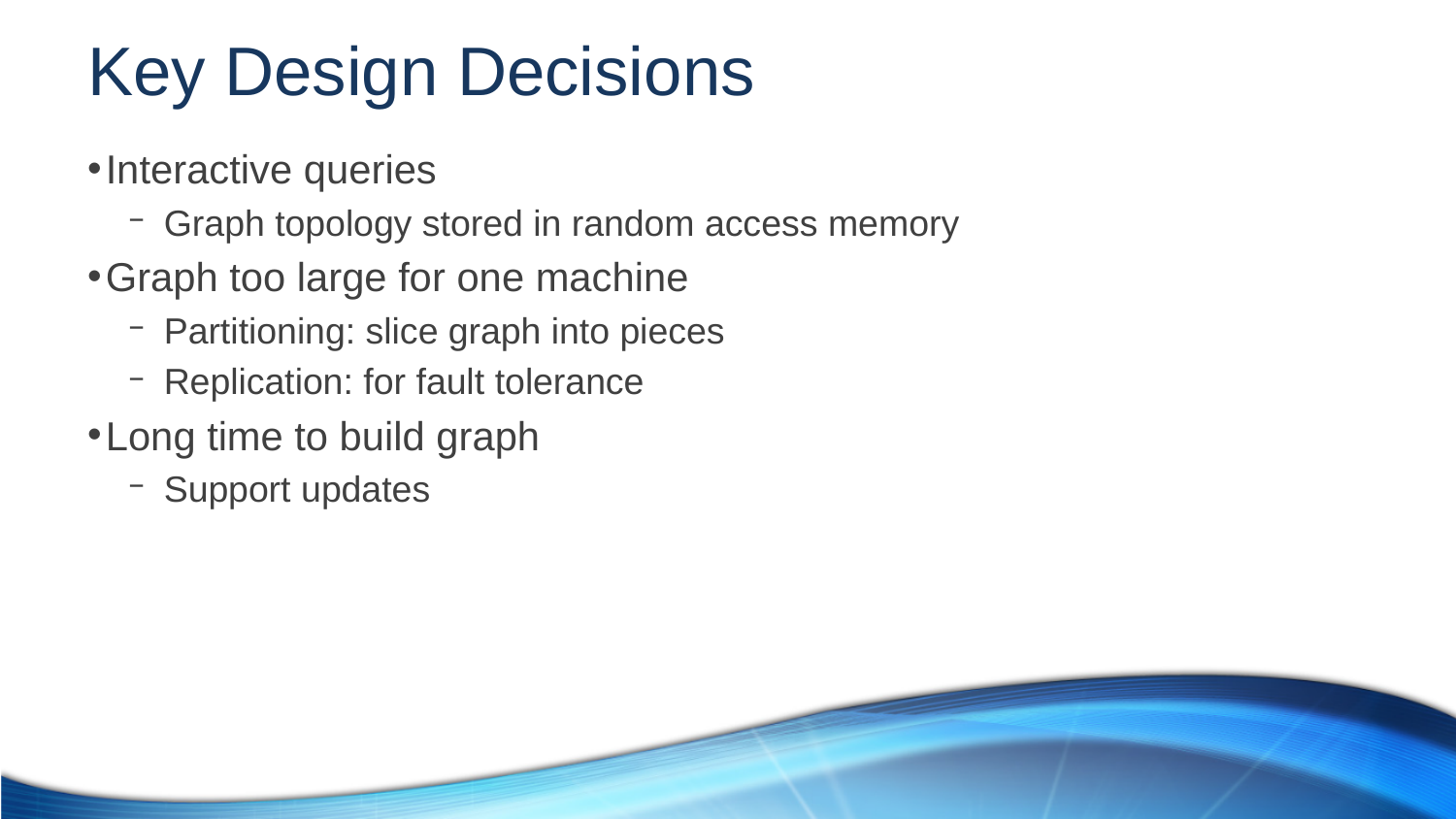

# Key Design Decisions
Interactive queries
Graph topology stored in random access memory
Graph too large for one machine
Partitioning: slice graph into pieces
Replication: for fault tolerance
Long time to build graph
Support updates